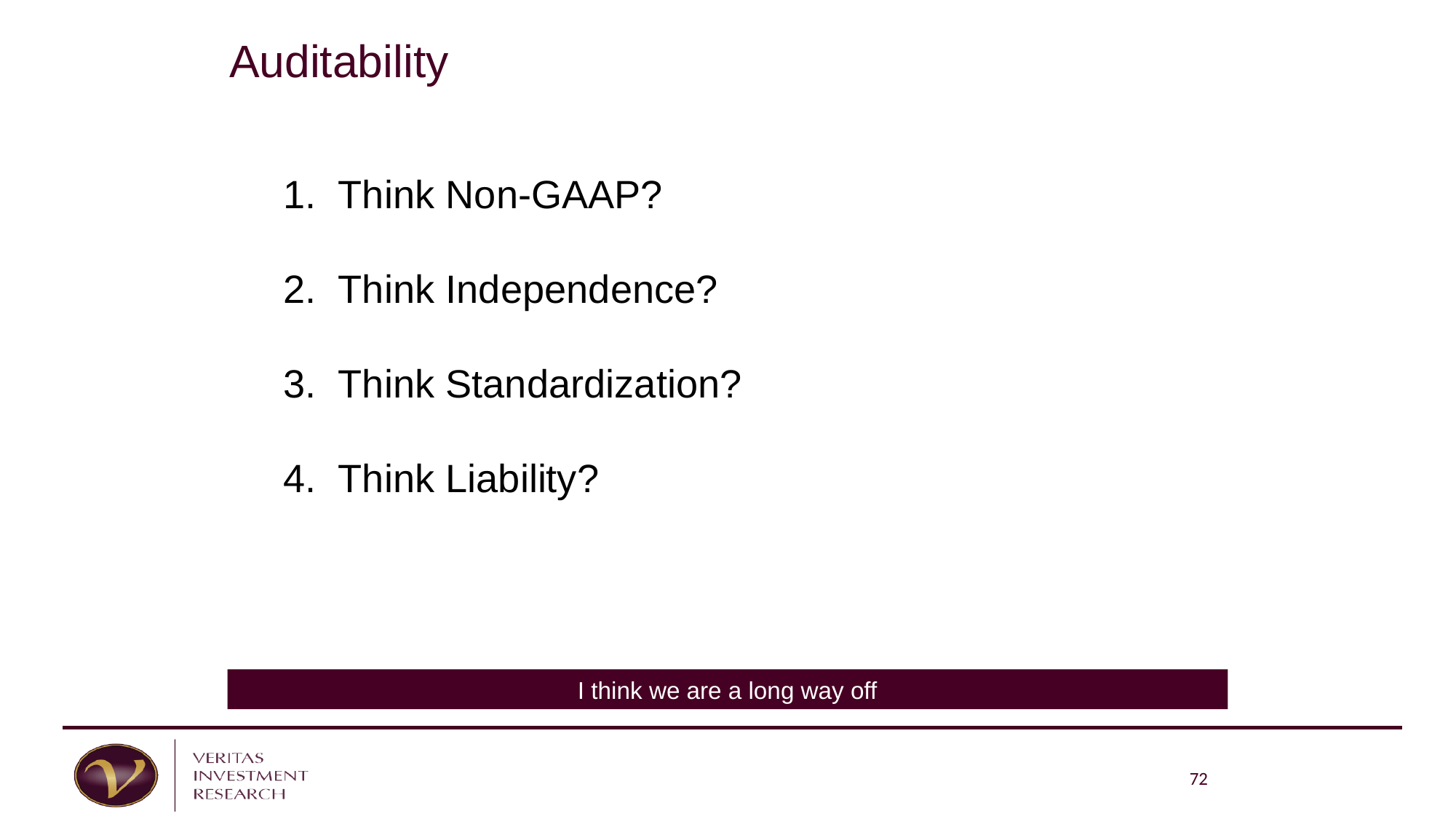

# Auditability

Think Non-GAAP?

Think Independence?

Think Standardization?

Think Liability?
I think we are a long way off
72